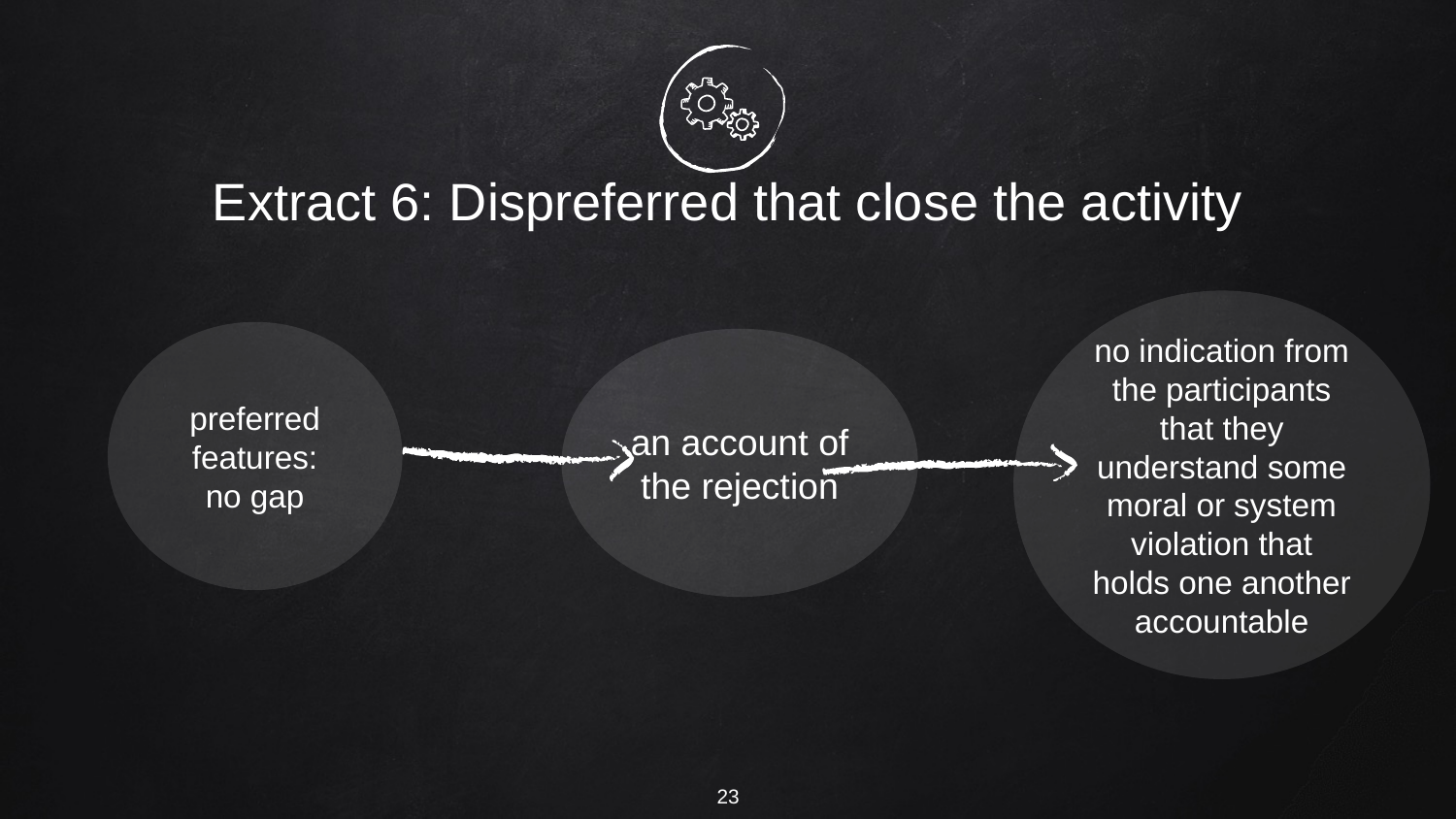

# Extract 6: Dispreferred that close the activity
no indication from the participants that they understand some moral or system violation that holds one another accountable
preferred features:
 no gap
an account of the rejection

23